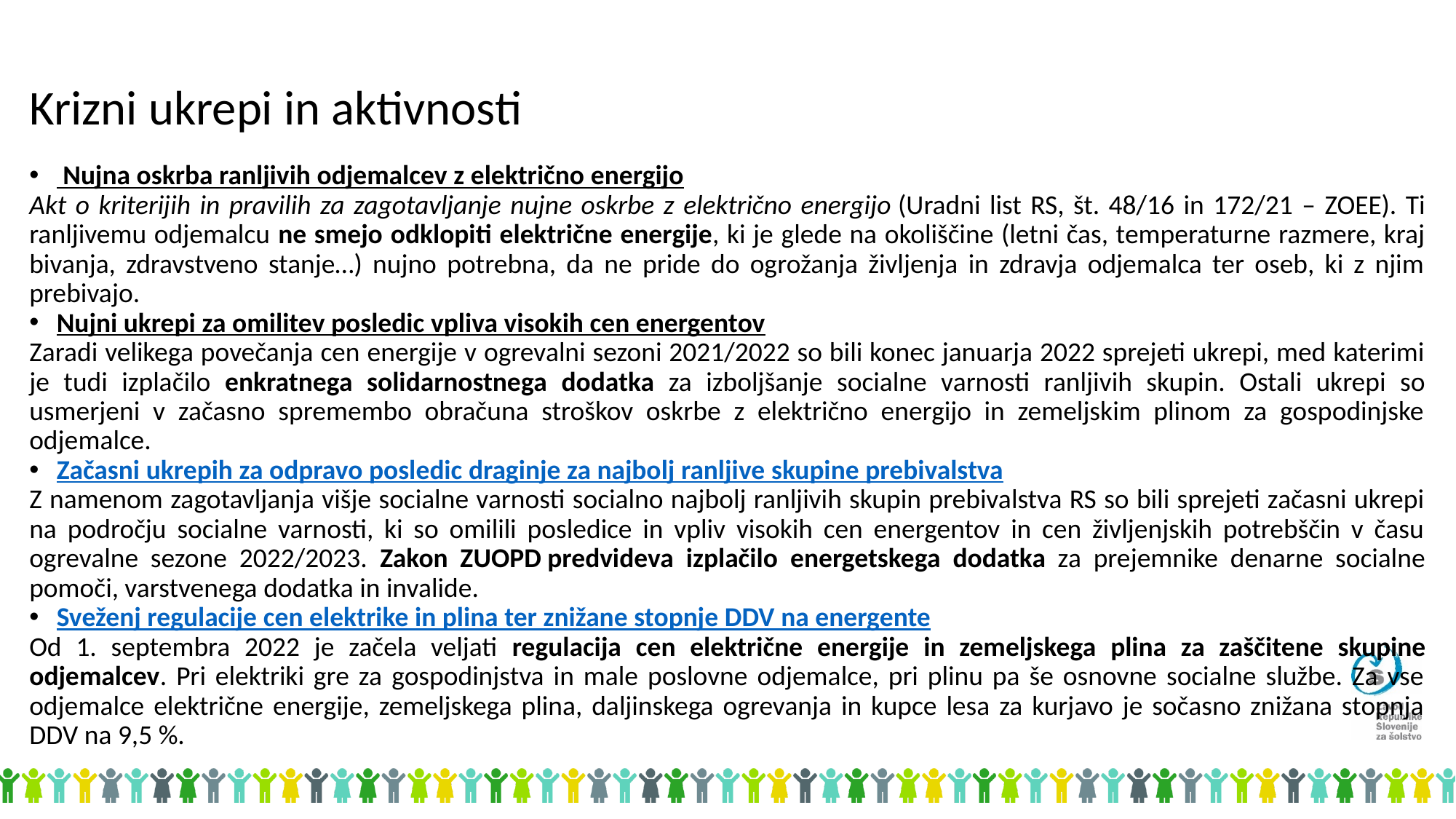

# Krizni ukrepi in aktivnosti
 Nujna oskrba ranljivih odjemalcev z električno energijo
Akt o kriterijih in pravilih za zagotavljanje nujne oskrbe z električno energijo (Uradni list RS, št. 48/16 in 172/21 – ZOEE). Ti ranljivemu odjemalcu ne smejo odklopiti električne energije, ki je glede na okoliščine (letni čas, temperaturne razmere, kraj bivanja, zdravstveno stanje…) nujno potrebna, da ne pride do ogrožanja življenja in zdravja odjemalca ter oseb, ki z njim prebivajo.
Nujni ukrepi za omilitev posledic vpliva visokih cen energentov
Zaradi velikega povečanja cen energije v ogrevalni sezoni 2021/2022 so bili konec januarja 2022 sprejeti ukrepi, med katerimi je tudi izplačilo enkratnega solidarnostnega dodatka za izboljšanje socialne varnosti ranljivih skupin. Ostali ukrepi so usmerjeni v začasno spremembo obračuna stroškov oskrbe z električno energijo in zemeljskim plinom za gospodinjske odjemalce.
Začasni ukrepih za odpravo posledic draginje za najbolj ranljive skupine prebivalstva
Z namenom zagotavljanja višje socialne varnosti socialno najbolj ranljivih skupin prebivalstva RS so bili sprejeti začasni ukrepi na področju socialne varnosti, ki so omilili posledice in vpliv visokih cen energentov in cen življenjskih potrebščin v času ogrevalne sezone 2022/2023. Zakon ZUOPD predvideva izplačilo energetskega dodatka za prejemnike denarne socialne pomoči, varstvenega dodatka in invalide.
Sveženj regulacije cen elektrike in plina ter znižane stopnje DDV na energente
Od 1. septembra 2022 je začela veljati regulacija cen električne energije in zemeljskega plina za zaščitene skupine odjemalcev. Pri elektriki gre za gospodinjstva in male poslovne odjemalce, pri plinu pa še osnovne socialne službe. Za vse odjemalce električne energije, zemeljskega plina, daljinskega ogrevanja in kupce lesa za kurjavo je sočasno znižana stopnja DDV na 9,5 %.